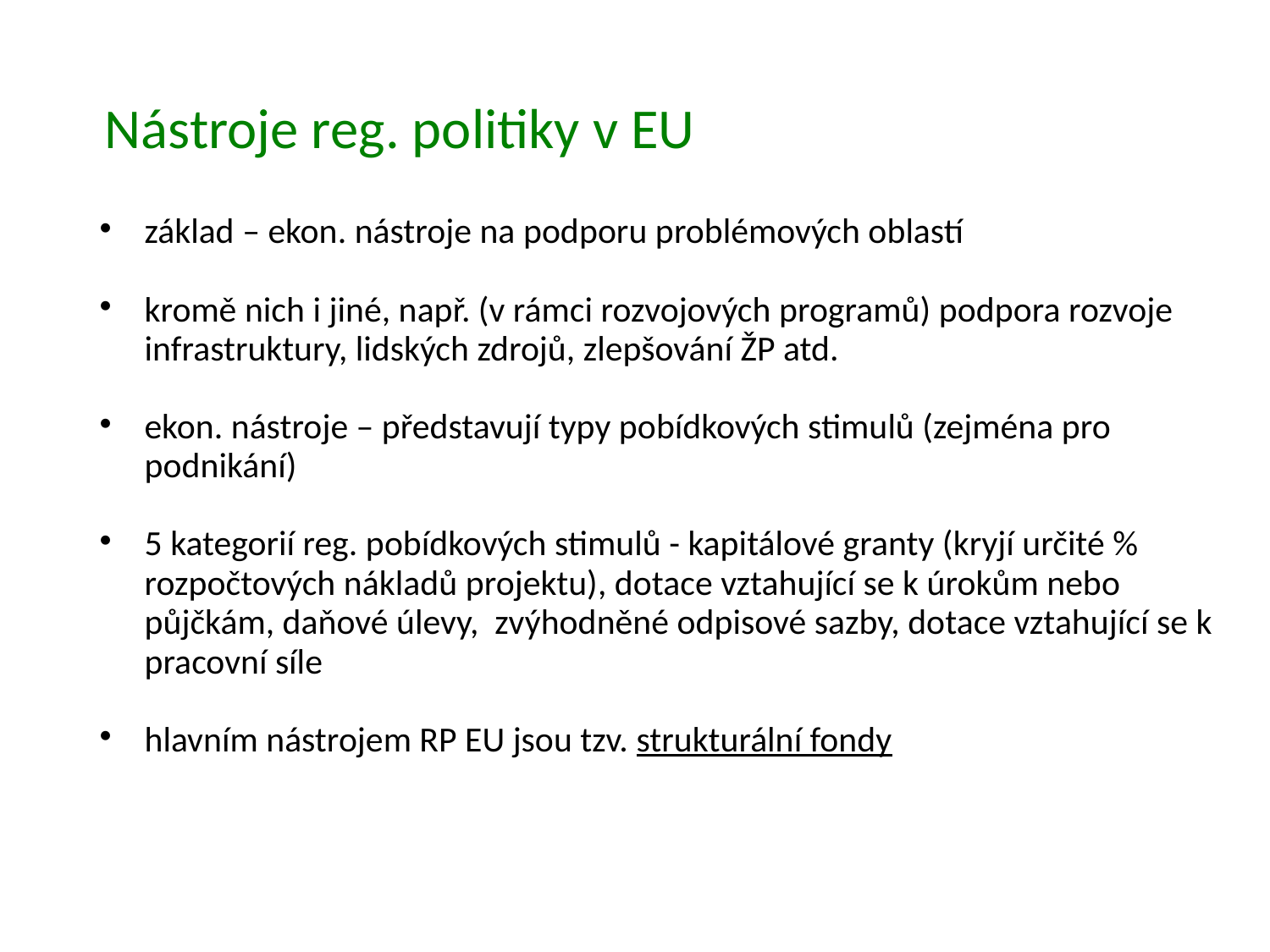

# Nástroje reg. politiky v EU
základ – ekon. nástroje na podporu problémových oblastí
kromě nich i jiné, např. (v rámci rozvojových programů) podpora rozvoje infrastruktury, lidských zdrojů, zlepšování ŽP atd.
ekon. nástroje – představují typy pobídkových stimulů (zejména pro podnikání)
5 kategorií reg. pobídkových stimulů - kapitálové granty (kryjí určité % rozpočtových nákladů projektu), dotace vztahující se k úrokům nebo půjčkám, daňové úlevy,  zvýhodněné odpisové sazby, dotace vztahující se k pracovní síle
hlavním nástrojem RP EU jsou tzv. strukturální fondy